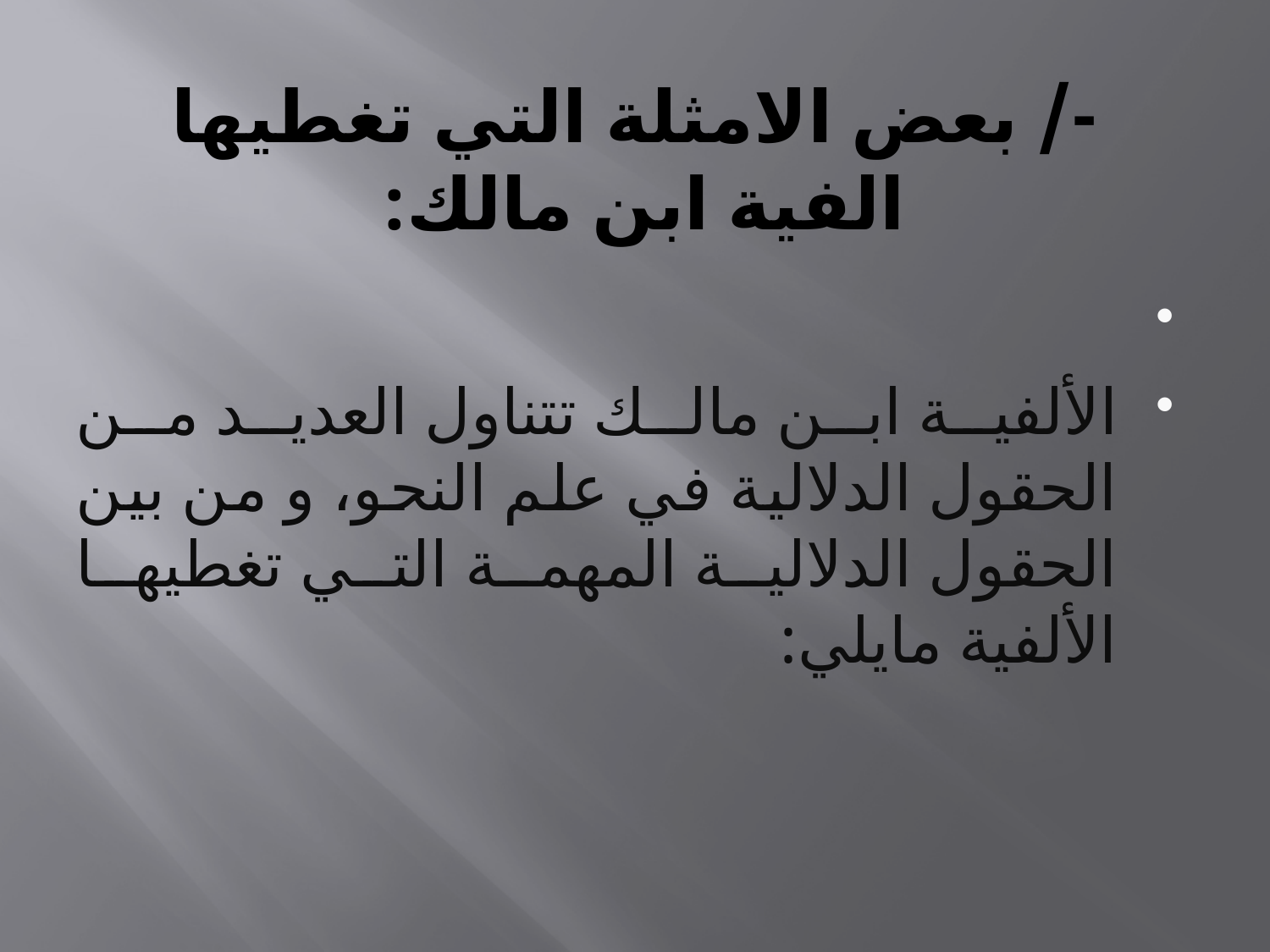

# -/ بعض الامثلة التي تغطيها الفية ابن مالك:

الألفية ابن مالك تتناول العديد من الحقول الدلالية في علم النحو، و من بين الحقول الدلالية المهمة التي تغطيها الألفية مايلي: